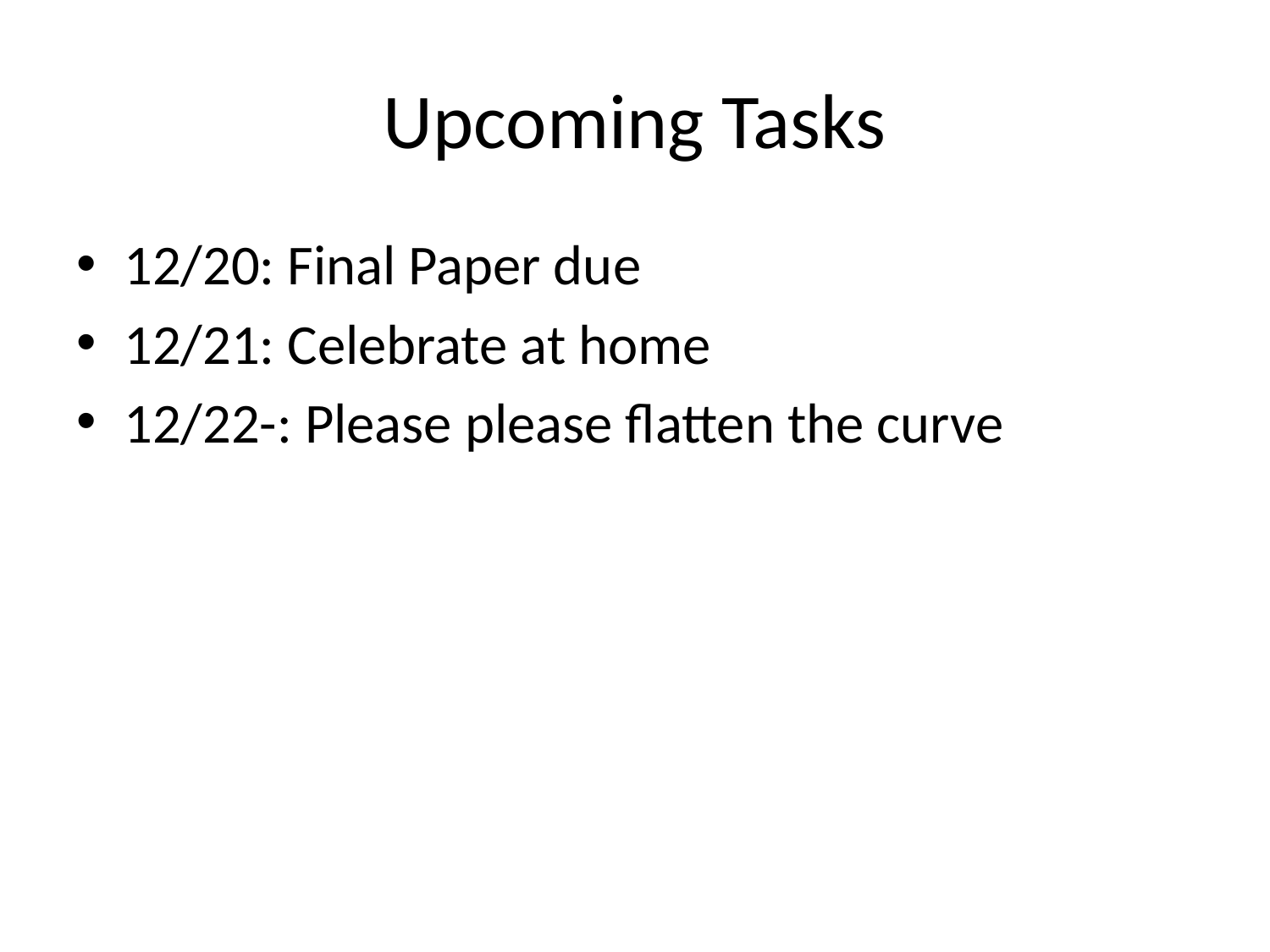

# Upcoming Tasks
12/20: Final Paper due
12/21: Celebrate at home
12/22-: Please please flatten the curve